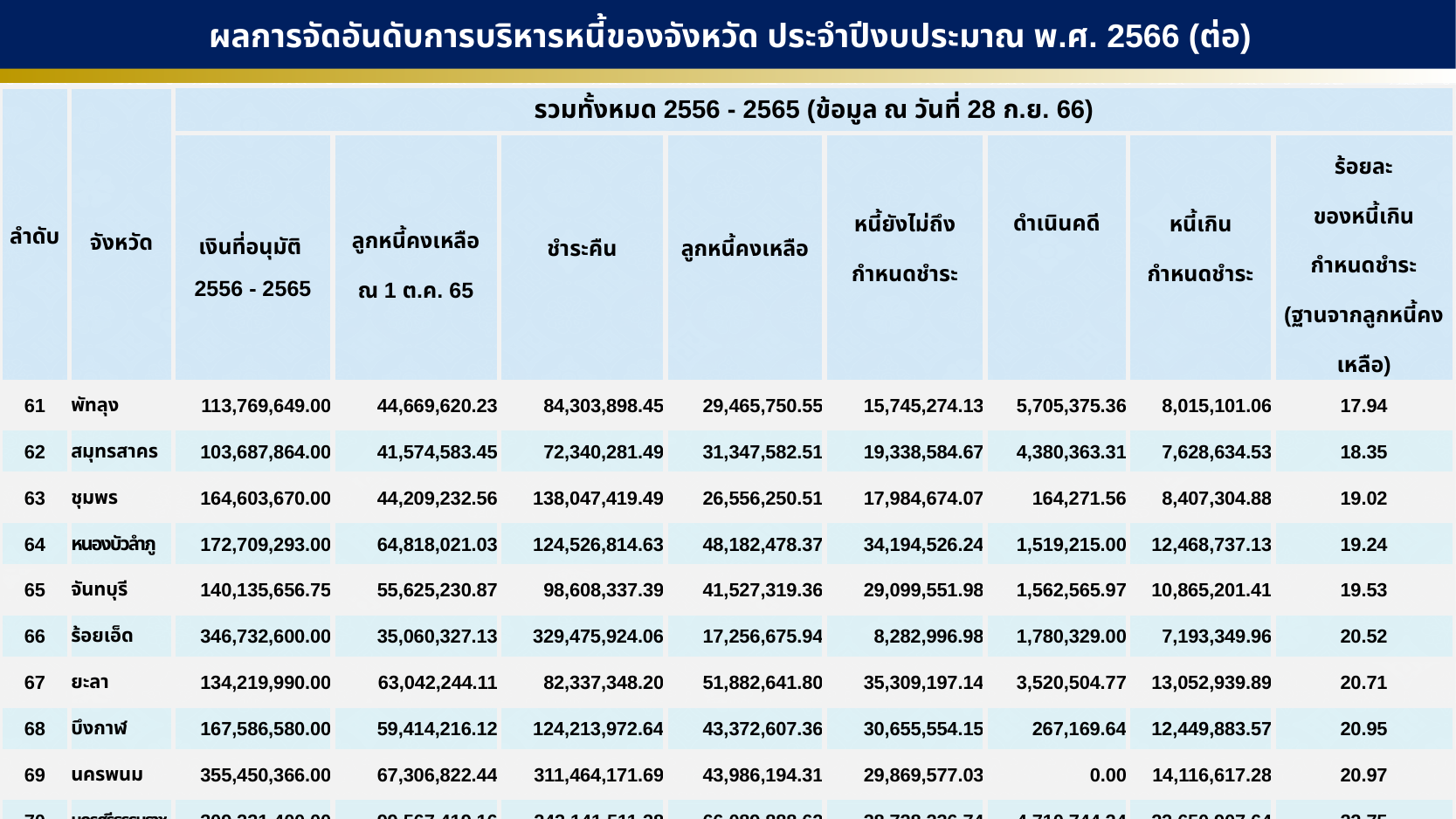

ผลการจัดอันดับการบริหารหนี้ของจังหวัด ประจำปีงบประมาณ พ.ศ. 2566 (ต่อ)
| ลำดับ | จังหวัด | รวมทั้งหมด 2556 - 2565 (ข้อมูล ณ วันที่ 28 ก.ย. 66) |  |  |  |  |  |  |  |
| --- | --- | --- | --- | --- | --- | --- | --- | --- | --- |
|  |  | เงินที่อนุมัติ 2556 - 2565 | ลูกหนี้คงเหลือ ณ 1 ต.ค. 65 | ชำระคืน | ลูกหนี้คงเหลือ | หนี้ยังไม่ถึง กำหนดชำระ | ดำเนินคดี | หนี้เกิน กำหนดชำระ | ร้อยละ ของหนี้เกิน กำหนดชำระ (ฐานจากลูกหนี้คงเหลือ) |
| 61 | พัทลุง | 113,769,649.00 | 44,669,620.23 | 84,303,898.45 | 29,465,750.55 | 15,745,274.13 | 5,705,375.36 | 8,015,101.06 | 17.94 |
| 62 | สมุทรสาคร | 103,687,864.00 | 41,574,583.45 | 72,340,281.49 | 31,347,582.51 | 19,338,584.67 | 4,380,363.31 | 7,628,634.53 | 18.35 |
| 63 | ชุมพร | 164,603,670.00 | 44,209,232.56 | 138,047,419.49 | 26,556,250.51 | 17,984,674.07 | 164,271.56 | 8,407,304.88 | 19.02 |
| 64 | หนองบัวลำภู | 172,709,293.00 | 64,818,021.03 | 124,526,814.63 | 48,182,478.37 | 34,194,526.24 | 1,519,215.00 | 12,468,737.13 | 19.24 |
| 65 | จันทบุรี | 140,135,656.75 | 55,625,230.87 | 98,608,337.39 | 41,527,319.36 | 29,099,551.98 | 1,562,565.97 | 10,865,201.41 | 19.53 |
| 66 | ร้อยเอ็ด | 346,732,600.00 | 35,060,327.13 | 329,475,924.06 | 17,256,675.94 | 8,282,996.98 | 1,780,329.00 | 7,193,349.96 | 20.52 |
| 67 | ยะลา | 134,219,990.00 | 63,042,244.11 | 82,337,348.20 | 51,882,641.80 | 35,309,197.14 | 3,520,504.77 | 13,052,939.89 | 20.71 |
| 68 | บึงกาฬ | 167,586,580.00 | 59,414,216.12 | 124,213,972.64 | 43,372,607.36 | 30,655,554.15 | 267,169.64 | 12,449,883.57 | 20.95 |
| 69 | นครพนม | 355,450,366.00 | 67,306,822.44 | 311,464,171.69 | 43,986,194.31 | 29,869,577.03 | 0.00 | 14,116,617.28 | 20.97 |
| 70 | นครศรีธรรมราช | 309,231,400.00 | 99,567,419.16 | 243,141,511.38 | 66,089,888.62 | 38,728,236.74 | 4,710,744.24 | 22,650,907.64 | 22.75 |